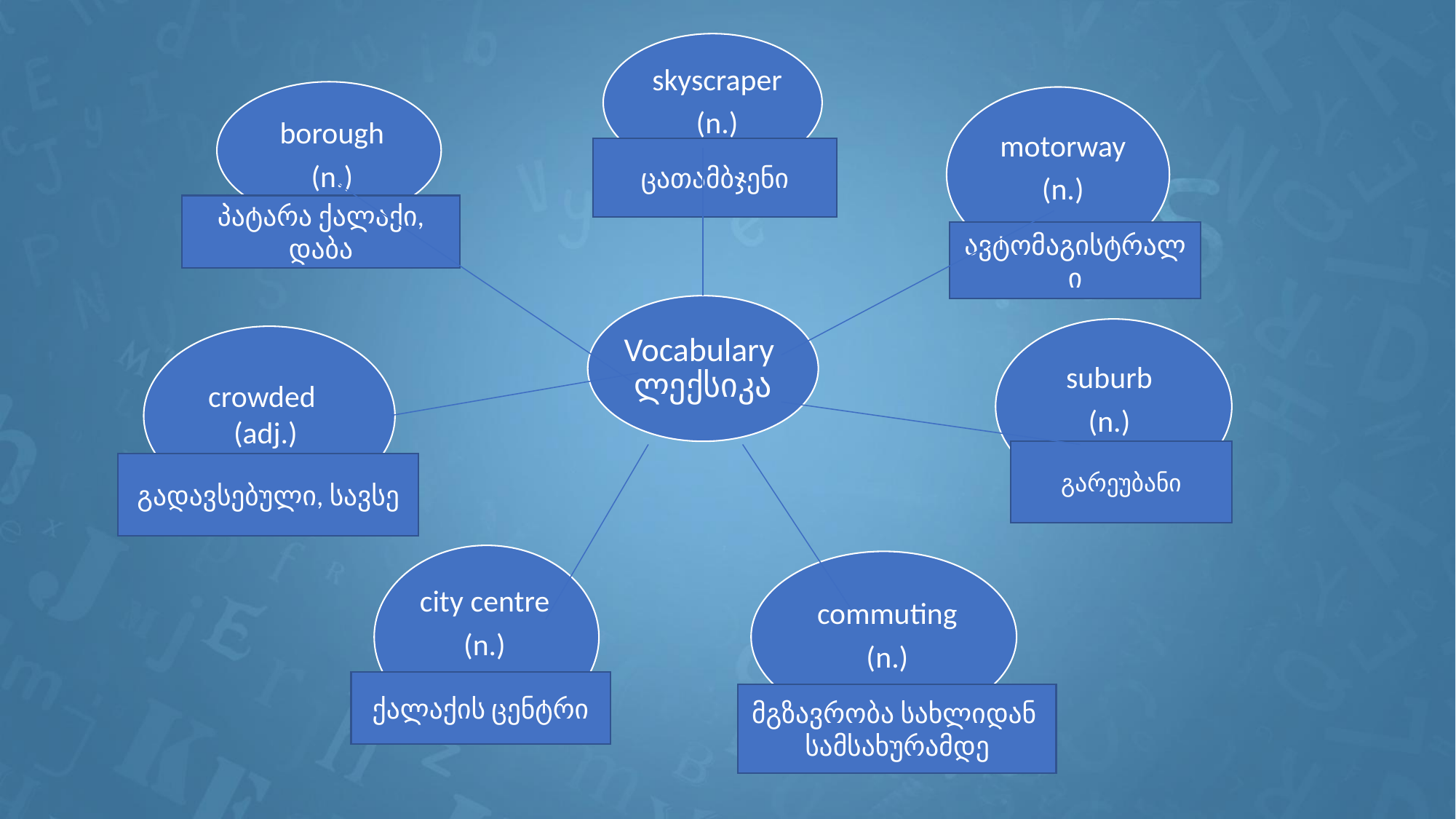

skyscraper
(n.)

motorway
(n.)
borough
(n.)

Vocabulary  ლექსიკა

suburb
(n.)
crowded
(adj.)

city centre
(n.)
commuting
(n.)
ცათამბჯენი
პატარა ქალაქი, დაბა
ავტომაგისტრალი
გარეუბანი
გადავსებული, სავსე
ქალაქის ცენტრი
მგზავრობა სახლიდან
სამსახურამდე